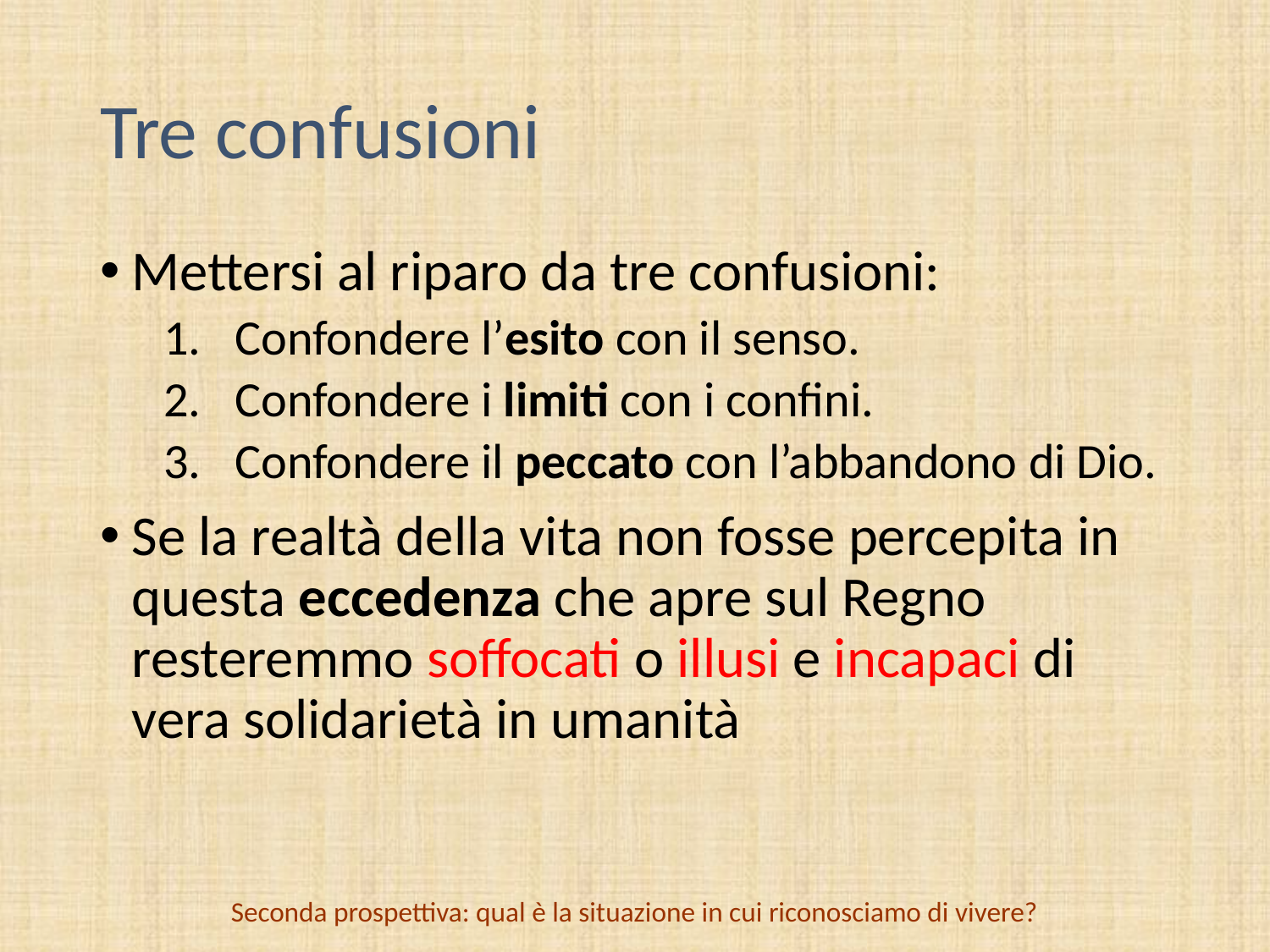

# Tre confusioni
Mettersi al riparo da tre confusioni:
Confondere l’esito con il senso.
Confondere i limiti con i confini.
Confondere il peccato con l’abbandono di Dio.
Se la realtà della vita non fosse percepita in questa eccedenza che apre sul Regno resteremmo soffocati o illusi e incapaci di vera solidarietà in umanità
Seconda prospettiva: qual è la situazione in cui riconosciamo di vivere?